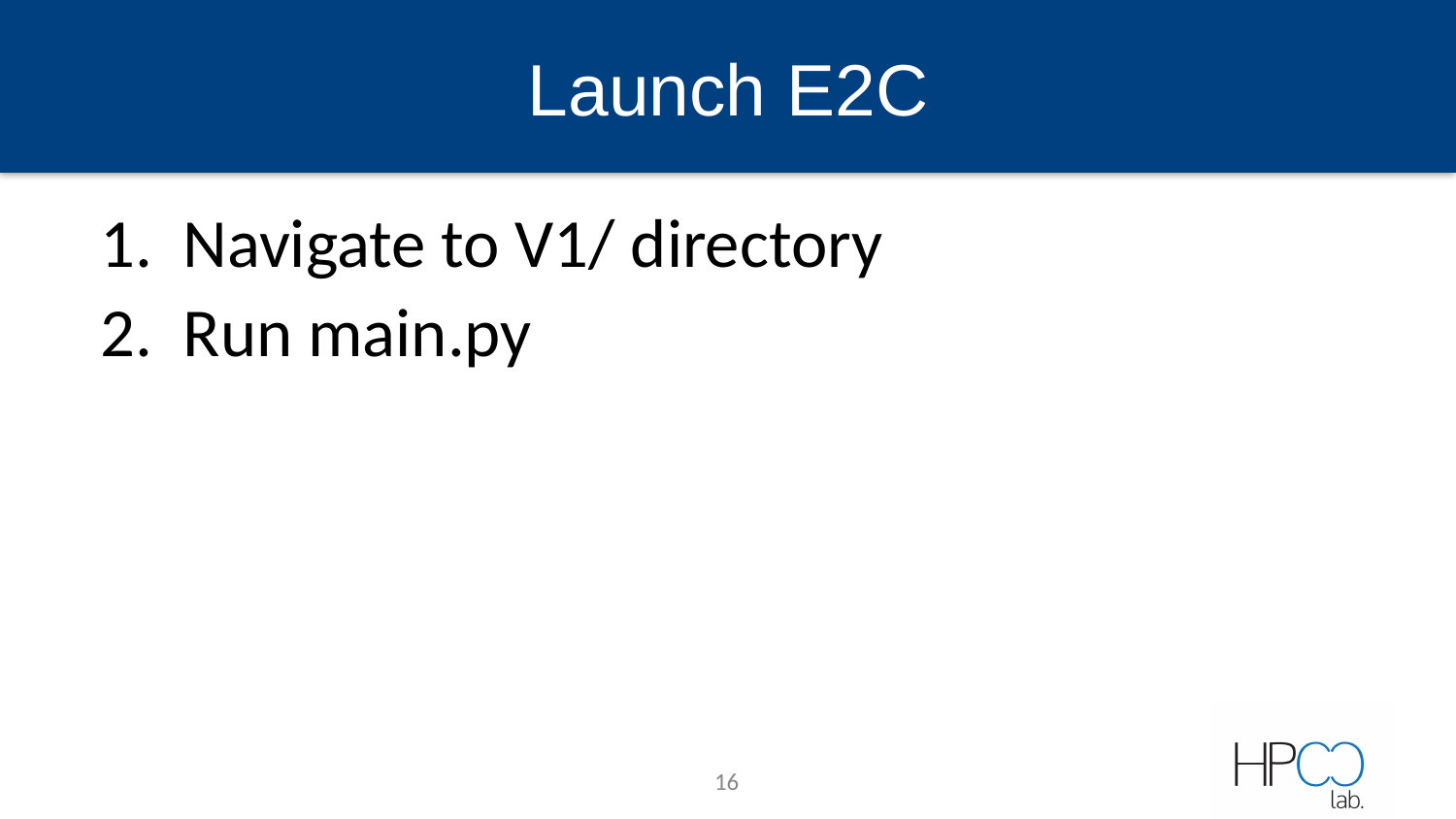

# Launch E2C
Navigate to V1/ directory
Run main.py
16